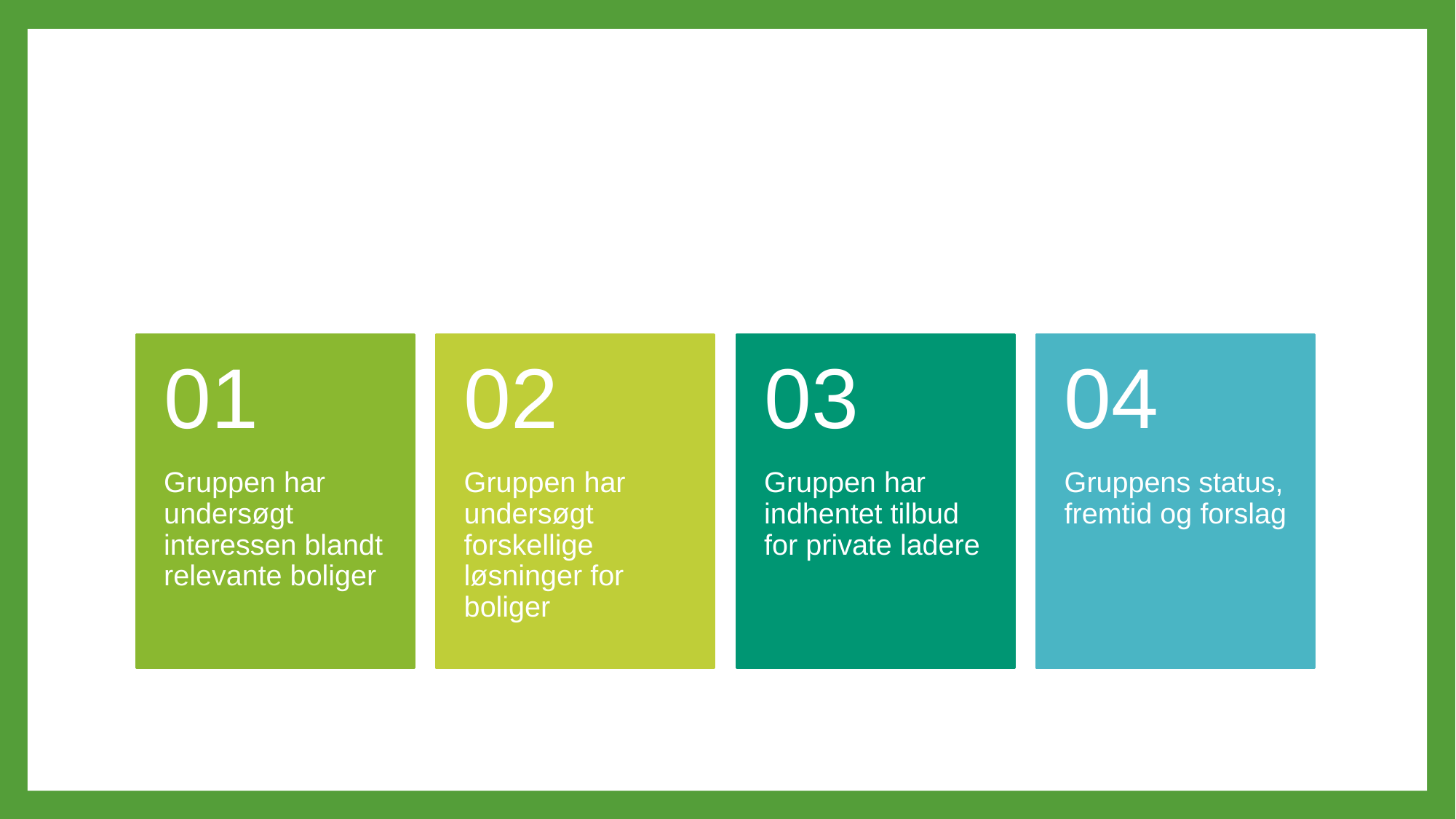

01

02

03

04
Gruppen har undersøgt interessen blandt relevante boliger
Gruppen har undersøgt forskellige løsninger for boliger
Gruppen har indhentet tilbud for private ladere
Gruppens status, fremtid og forslag